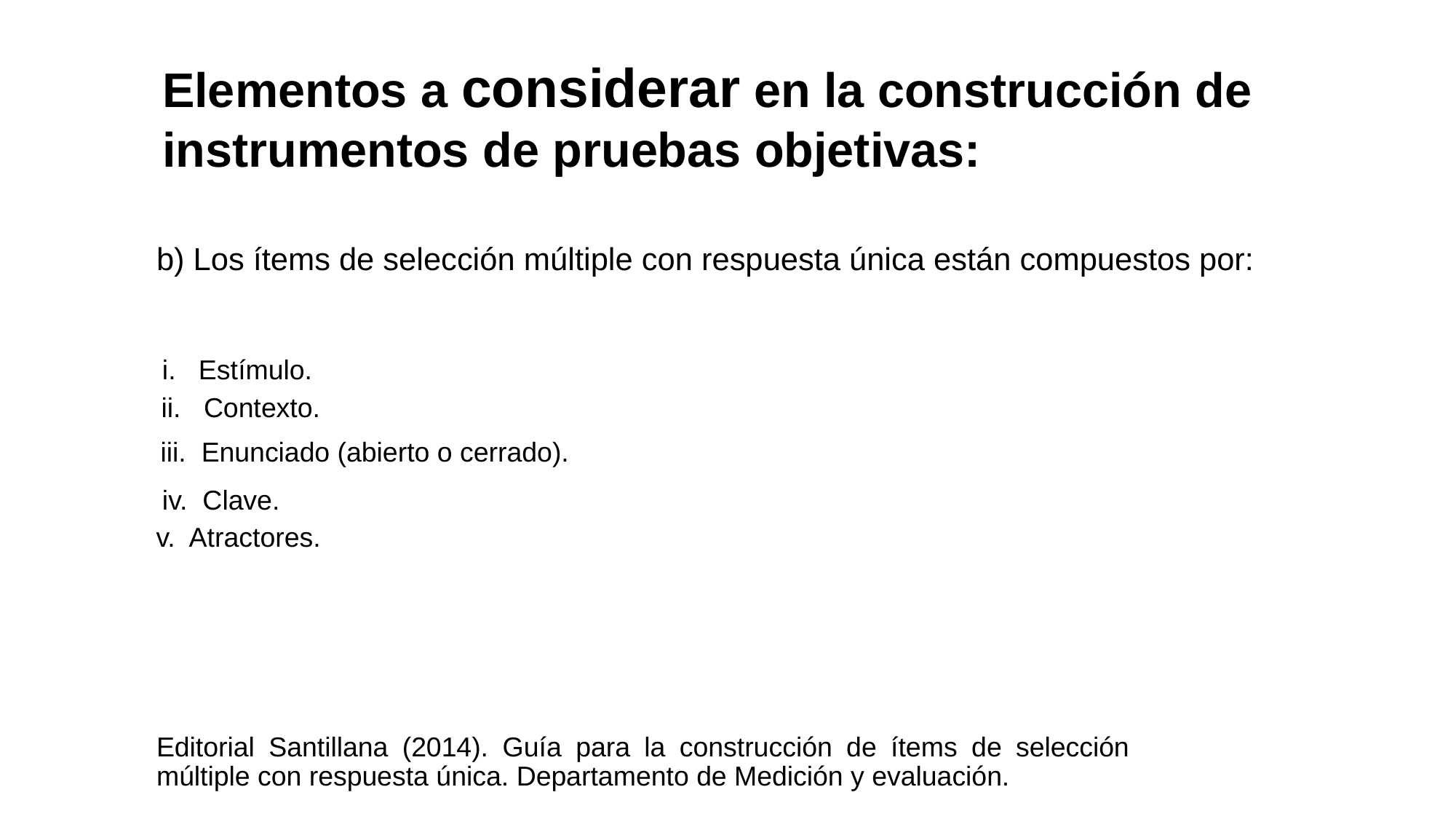

# Elementos a considerar en la construcción de instrumentos de pruebas objetivas:
b) Los ítems de selección múltiple con respuesta única están compuestos por:
i.   Estímulo.
ii.   Contexto.
iii.  Enunciado (abierto o cerrado).
iv.  Clave.
v.  Atractores.
Editorial Santillana (2014). Guía para la construcción de ítems de selección múltiple con respuesta única. Departamento de Medición y evaluación.